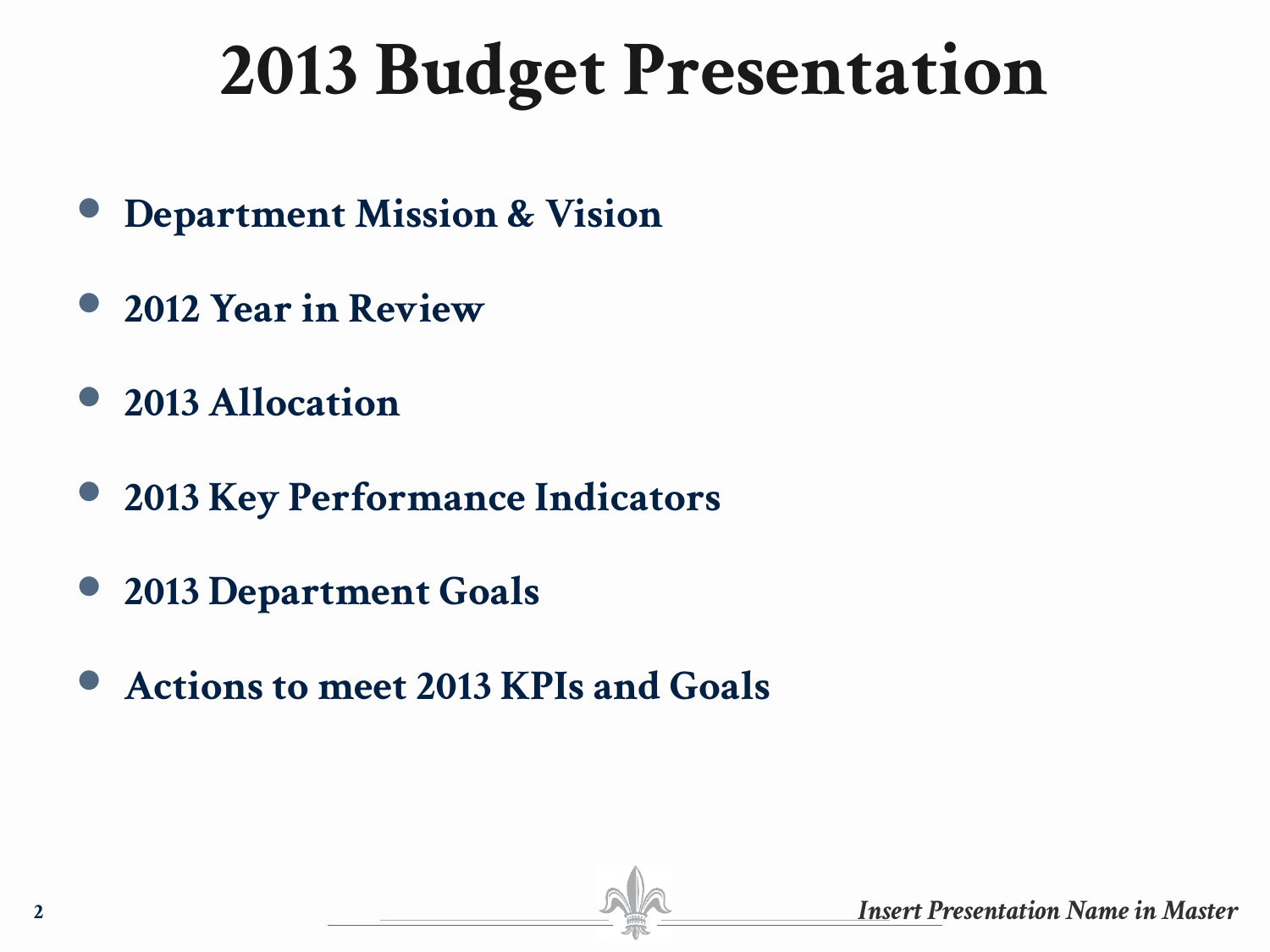

# 2013 Budget Presentation
Department Mission & Vision

2012 Year in Review

2013 Allocation

2013 Key Performance Indicators

2013 Department Goals

Actions to meet 2013 KPIs and Goals

2